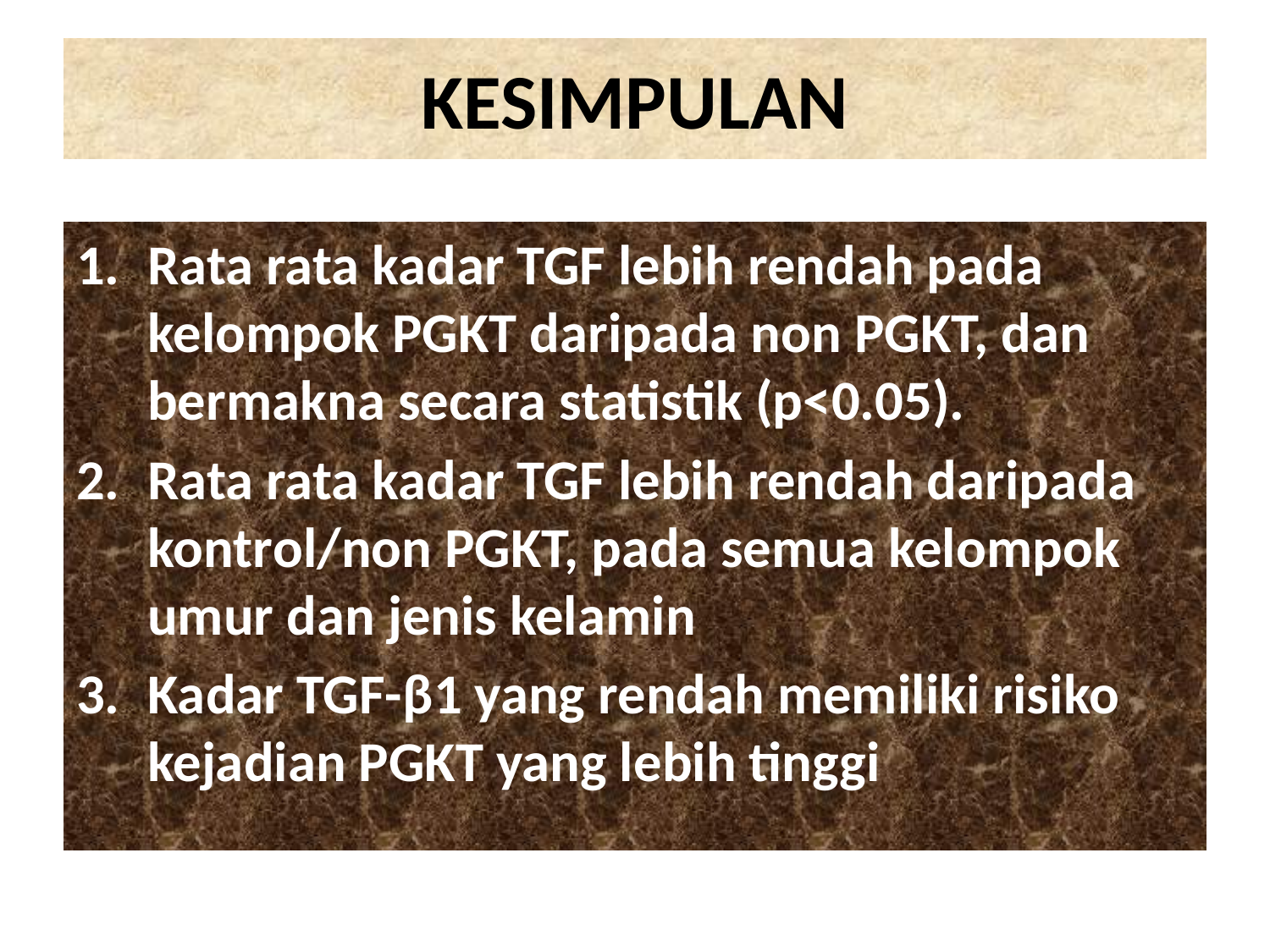

# KESIMPULAN
Rata rata kadar TGF lebih rendah pada kelompok PGKT daripada non PGKT, dan bermakna secara statistik (p<0.05).
Rata rata kadar TGF lebih rendah daripada kontrol/non PGKT, pada semua kelompok umur dan jenis kelamin
Kadar TGF-β1 yang rendah memiliki risiko kejadian PGKT yang lebih tinggi